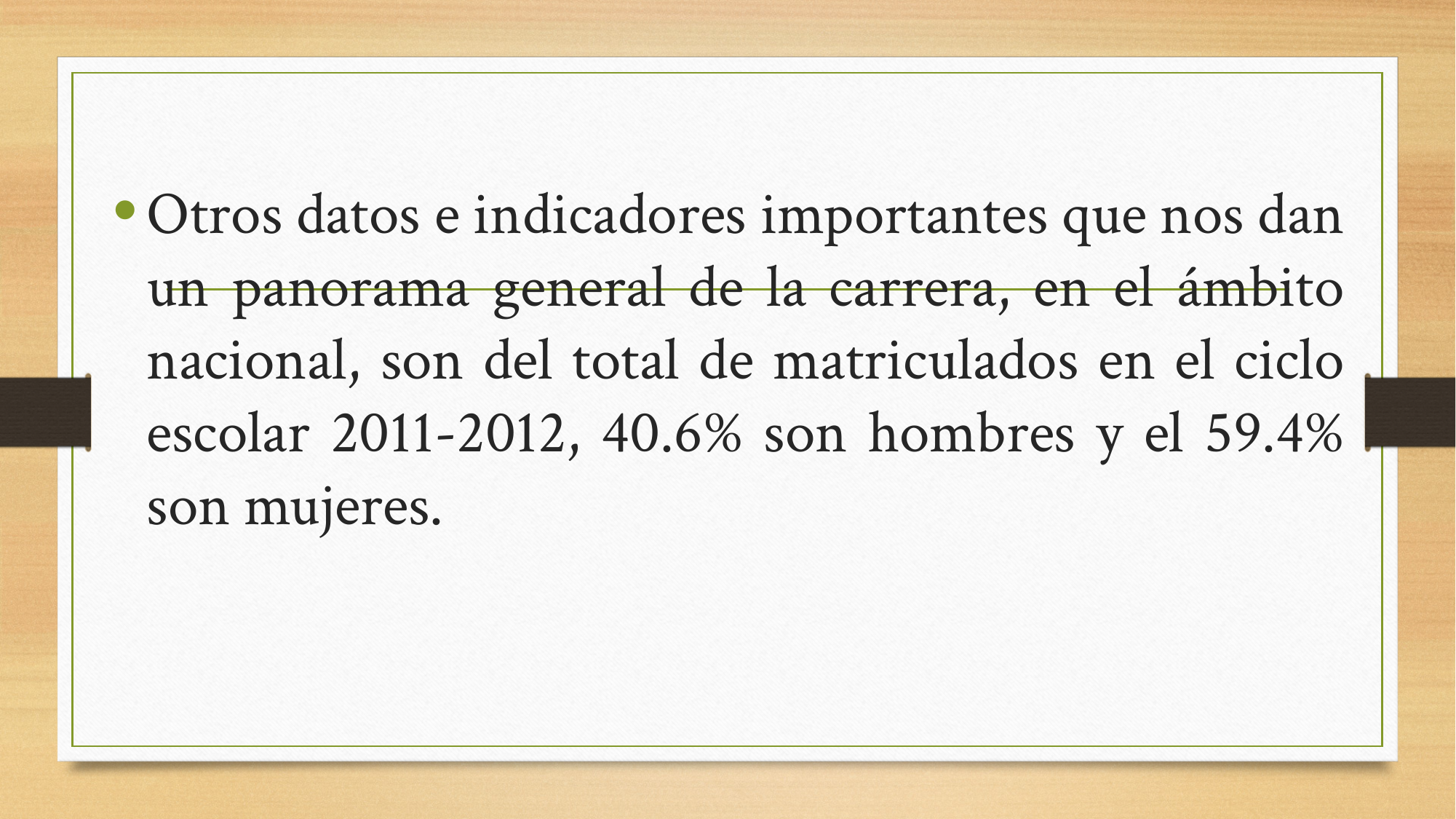

Otros datos e indicadores importantes que nos dan un panorama general de la carrera, en el ámbito nacional, son del total de matriculados en el ciclo escolar 2011-2012, 40.6% son hombres y el 59.4% son mujeres.